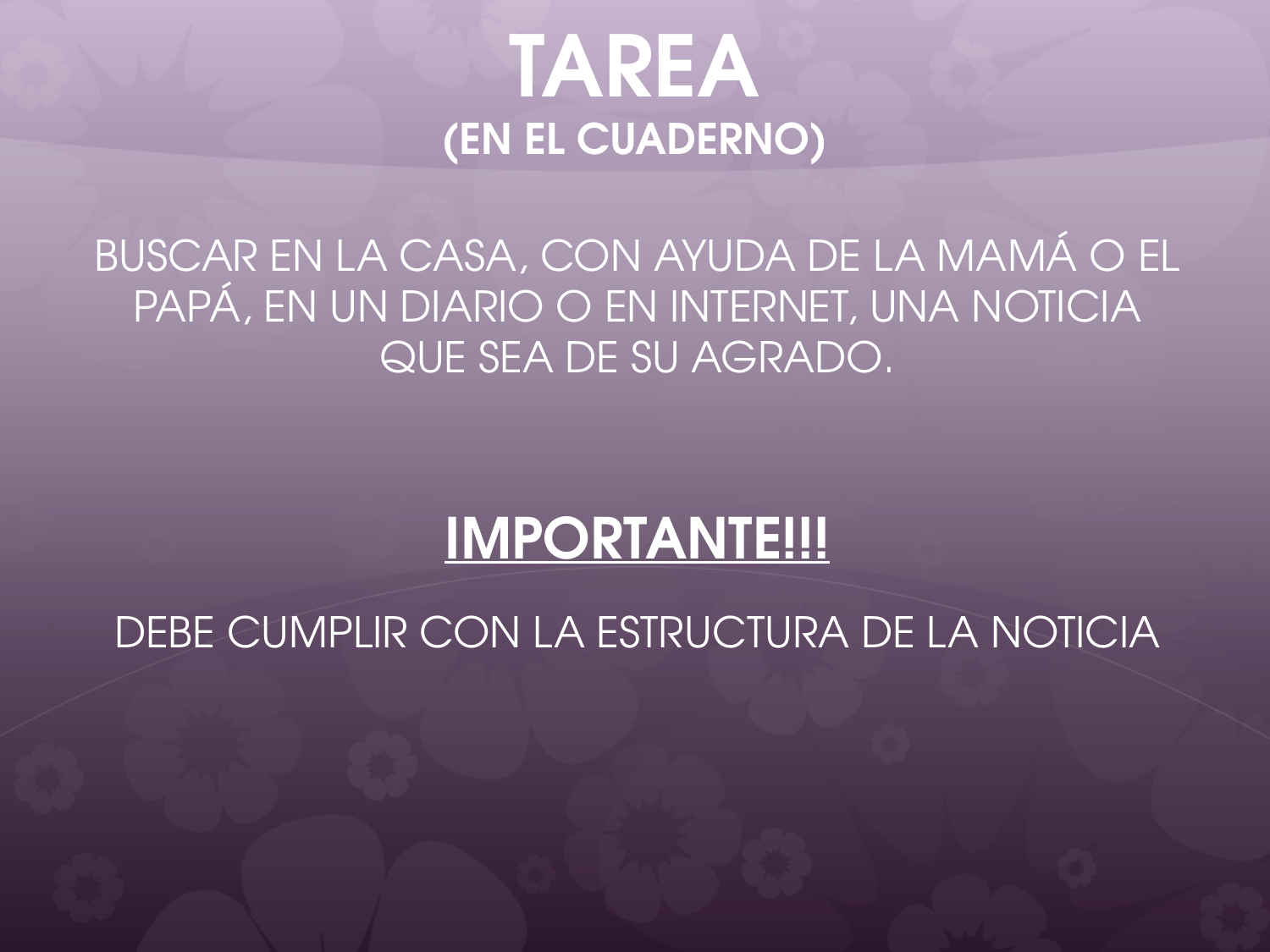

# TAREA (EN EL CUADERNO)
BUSCAR EN LA CASA, CON AYUDA DE LA MAMÁ O EL PAPÁ, EN UN DIARIO O EN INTERNET, UNA NOTICIA QUE SEA DE SU AGRADO.

IMPORTANTE!!!
DEBE CUMPLIR CON LA ESTRUCTURA DE LA NOTICIA